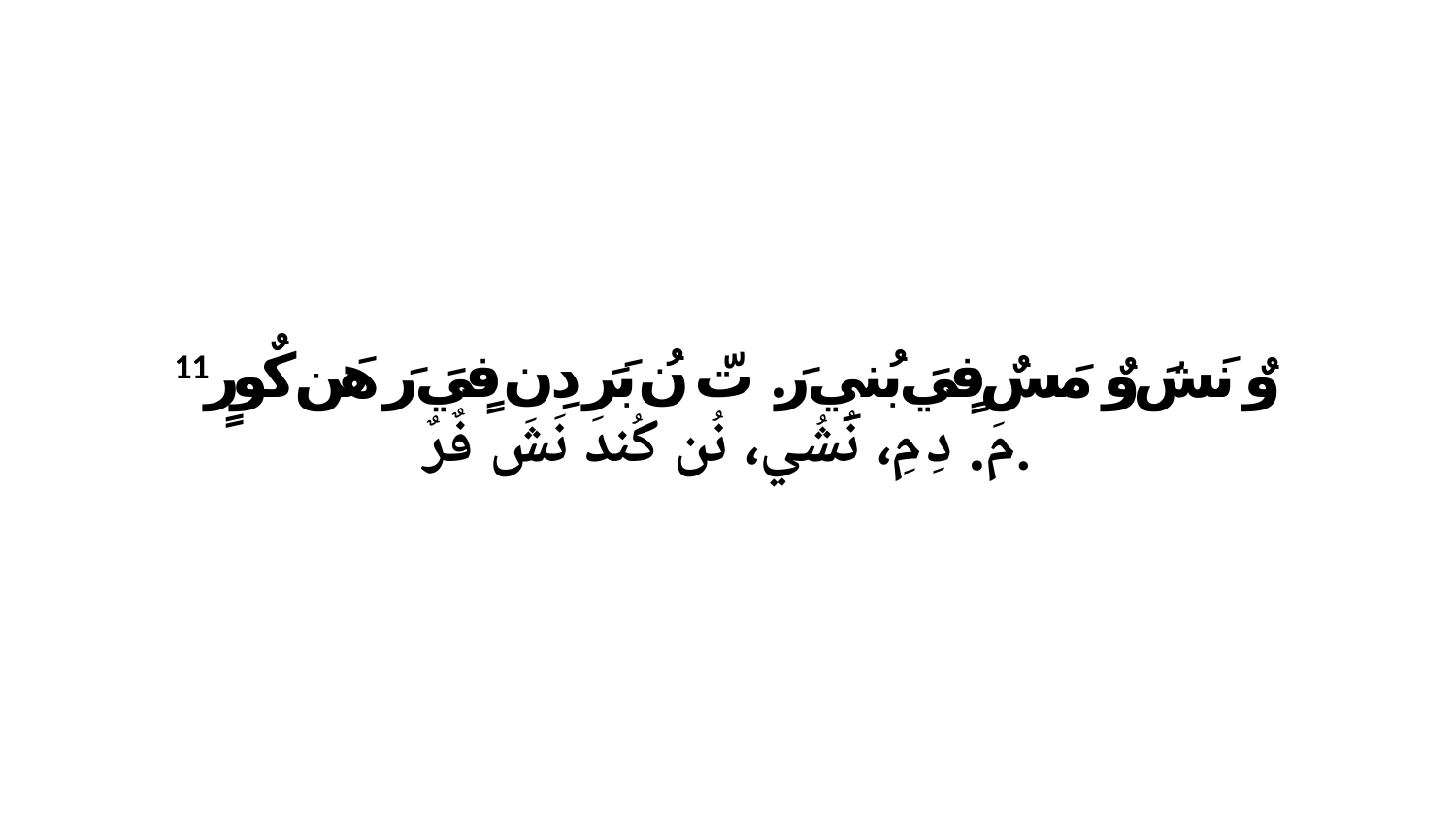

11 وٌ نَشَ وٌ مَسٌ فٍيَ بُنيِ رَ. تّ نُ بَرَ دِن فٍيَ رَ هَن كٌورٍ مَ. دِ مِ، نُشُي، نُن كُندَ نَشَ فٌرٌ.